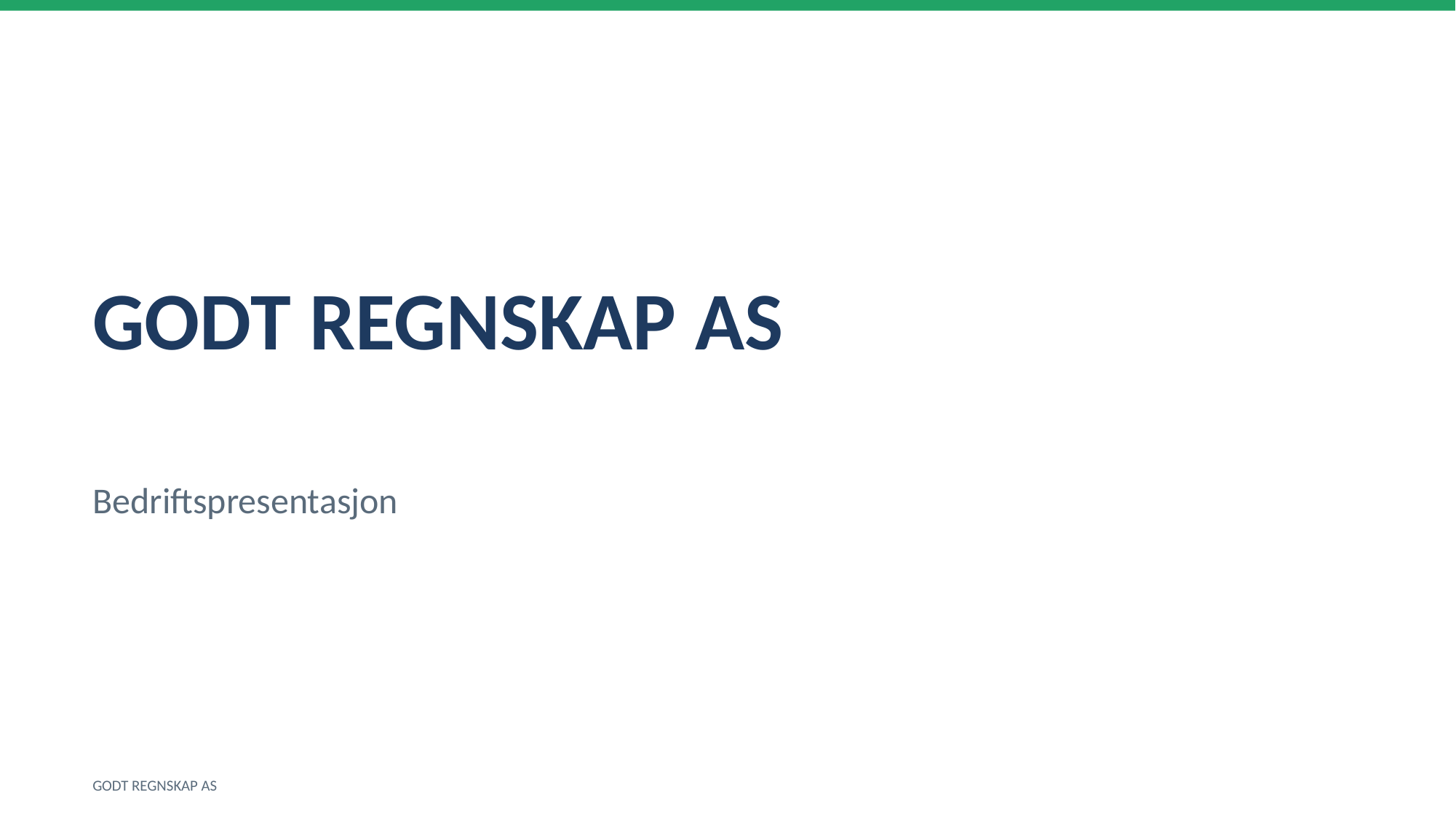

GODT REGNSKAP AS
Bedriftspresentasjon
GODT REGNSKAP AS